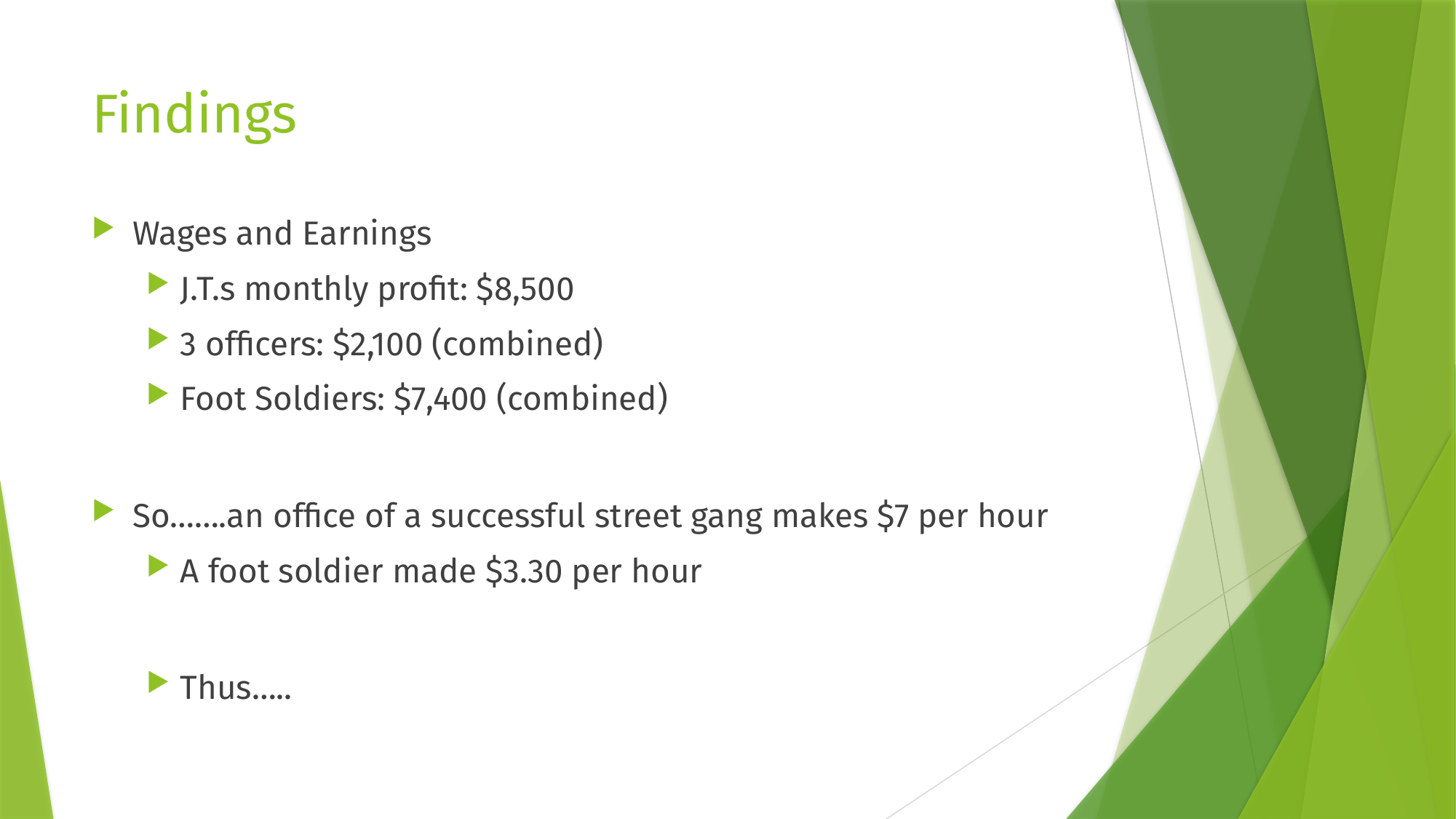

# Findings
Wages and Earnings
J.T.s monthly profit: $8,500
3 officers: $2,100 (combined)
Foot Soldiers: $7,400 (combined)

So…….an office of a successful street gang makes $7 per hour
A foot soldier made $3.30 per hour

Thus…..